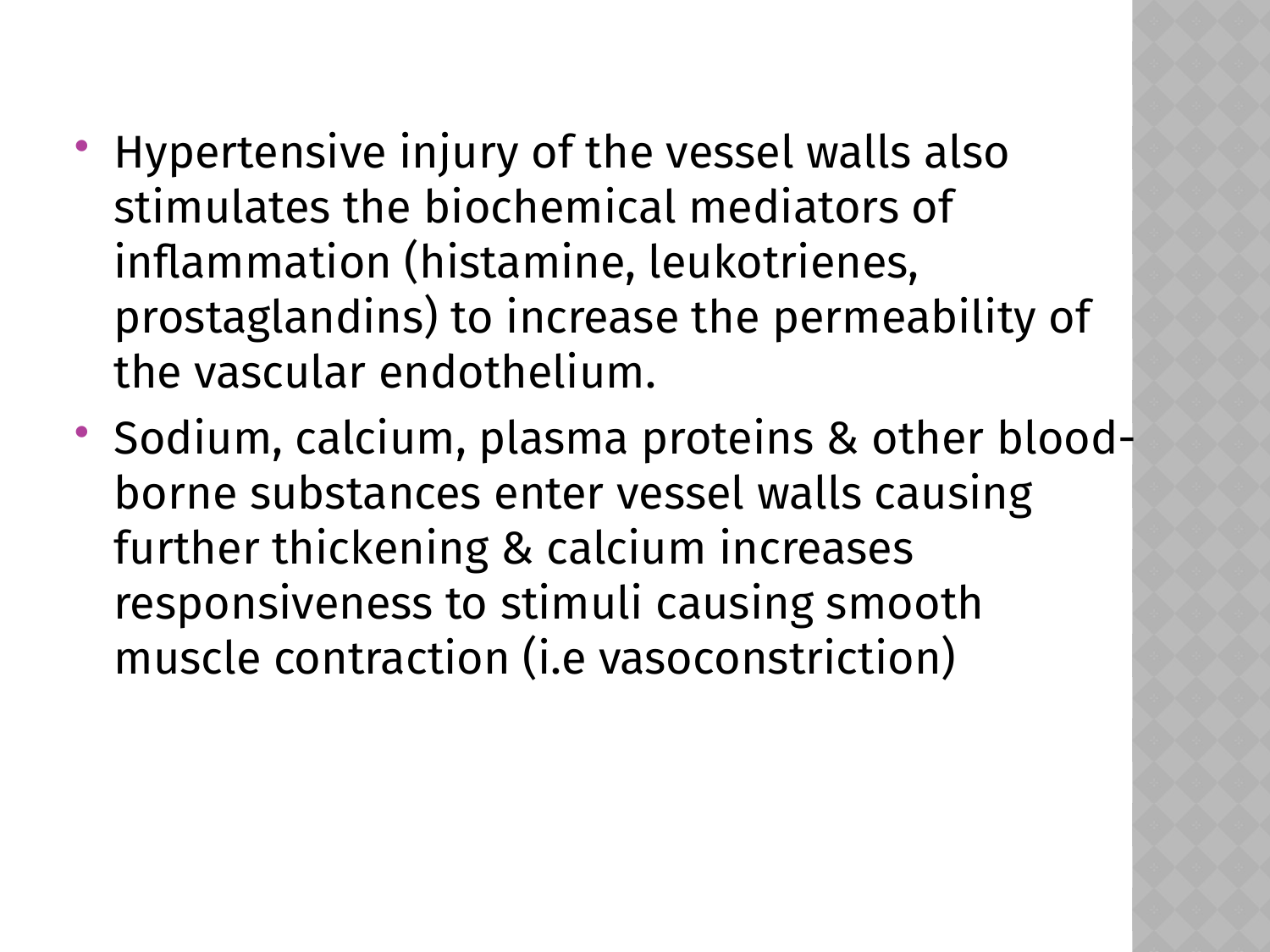

#
Hypertensive injury of the vessel walls also stimulates the biochemical mediators of inflammation (histamine, leukotrienes, prostaglandins) to increase the permeability of the vascular endothelium.
Sodium, calcium, plasma proteins & other blood-borne substances enter vessel walls causing further thickening & calcium increases responsiveness to stimuli causing smooth muscle contraction (i.e vasoconstriction)